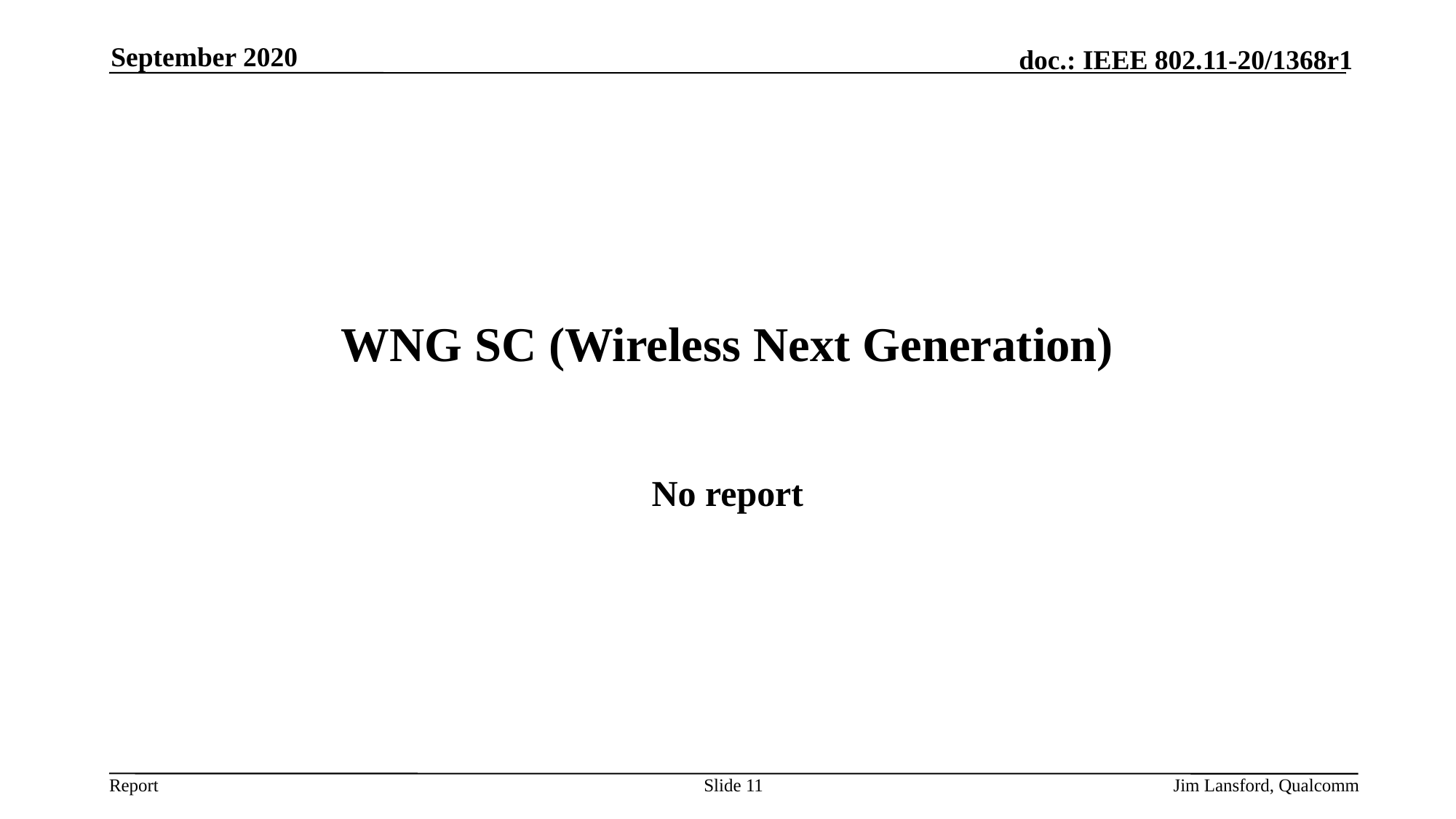

September 2020
# WNG SC (Wireless Next Generation)
No report
Slide 11
Jim Lansford, Qualcomm